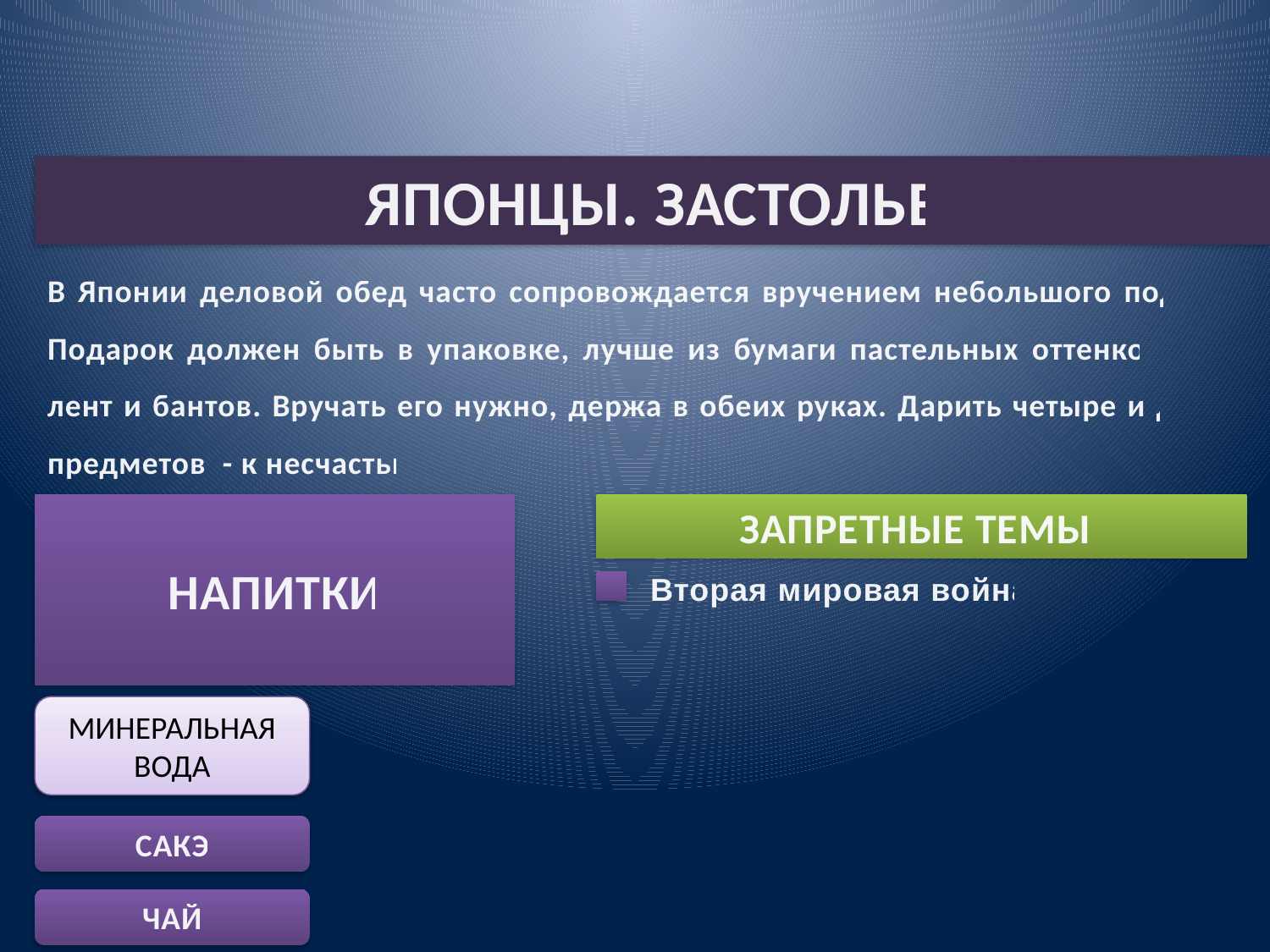

#
ЯПОНЦЫ. ЗАСТОЛЬЕ
В Японии деловой обед часто сопровождается вручением небольшого подарка. Подарок должен быть в упаковке, лучше из бумаги пастельных оттенков и без лент и бантов. Вручать его нужно, держа в обеих руках. Дарить четыре и девять предметов  - к несчастью

НАПИТКИ

МИНЕРАЛЬНАЯ ВОДА
САКЭ
ЧАЙ
ЗАПРЕТНЫЕ ТЕМЫ:
Вторая мировая война